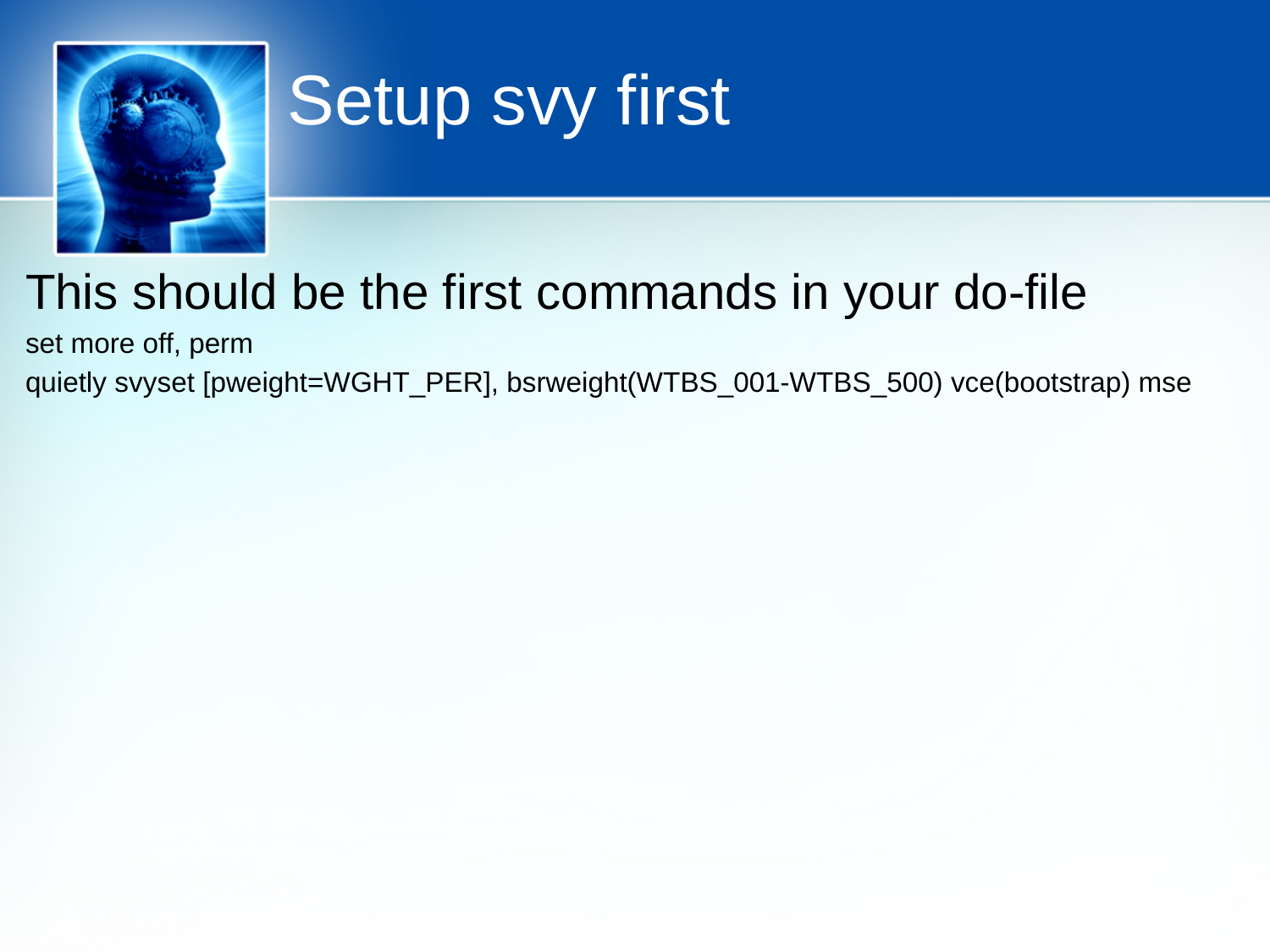

# Setup svy first
This should be the first commands in your do-file
set more off, perm
quietly svyset [pweight=WGHT_PER], bsrweight(WTBS_001-WTBS_500) vce(bootstrap) mse